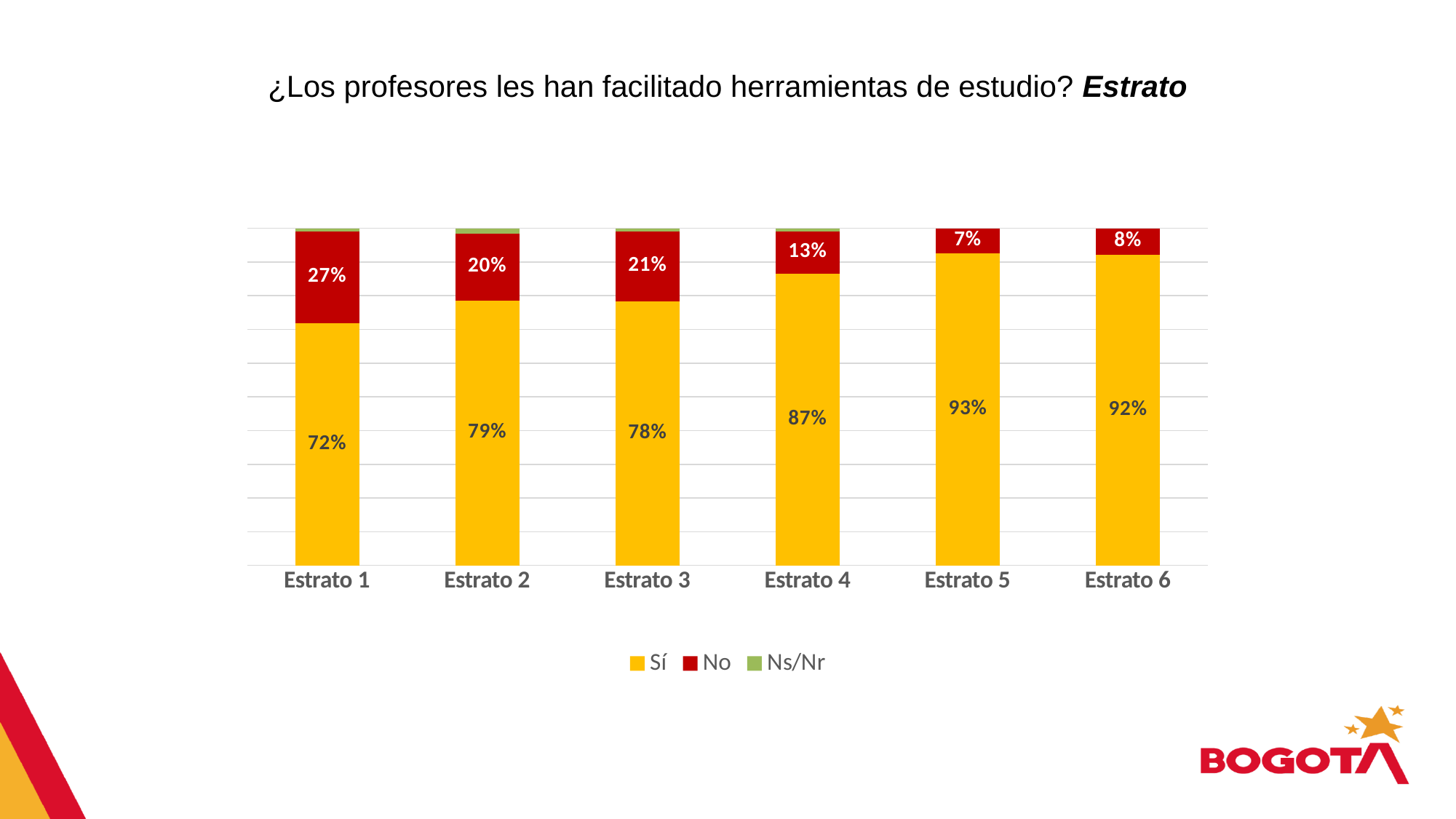

¿Los profesores les han facilitado herramientas de estudio? Estrato

### Chart

| Category | Sí | No | Ns/Nr |
|---|---|---|---|
| Estrato 1 | 0.7185487992146203 | 0.27222767800135433 | 0.009223522784022714 |
| Estrato 2 | 0.7853748557361652 | 0.19933341722613954 | 0.015291727037694509 |
| Estrato 3 | 0.7831557976859274 | 0.20836150876026163 | 0.008482693553810866 |
| Estrato 4 | 0.8657412739687637 | 0.12571475599476734 | 0.008543970036469107 |
| Estrato 5 | 0.9256021363756288 | 0.07439786362437098 | 0.0 |
| Estrato 6 | 0.9219837915736424 | 0.07801620842635745 | 0.0 |